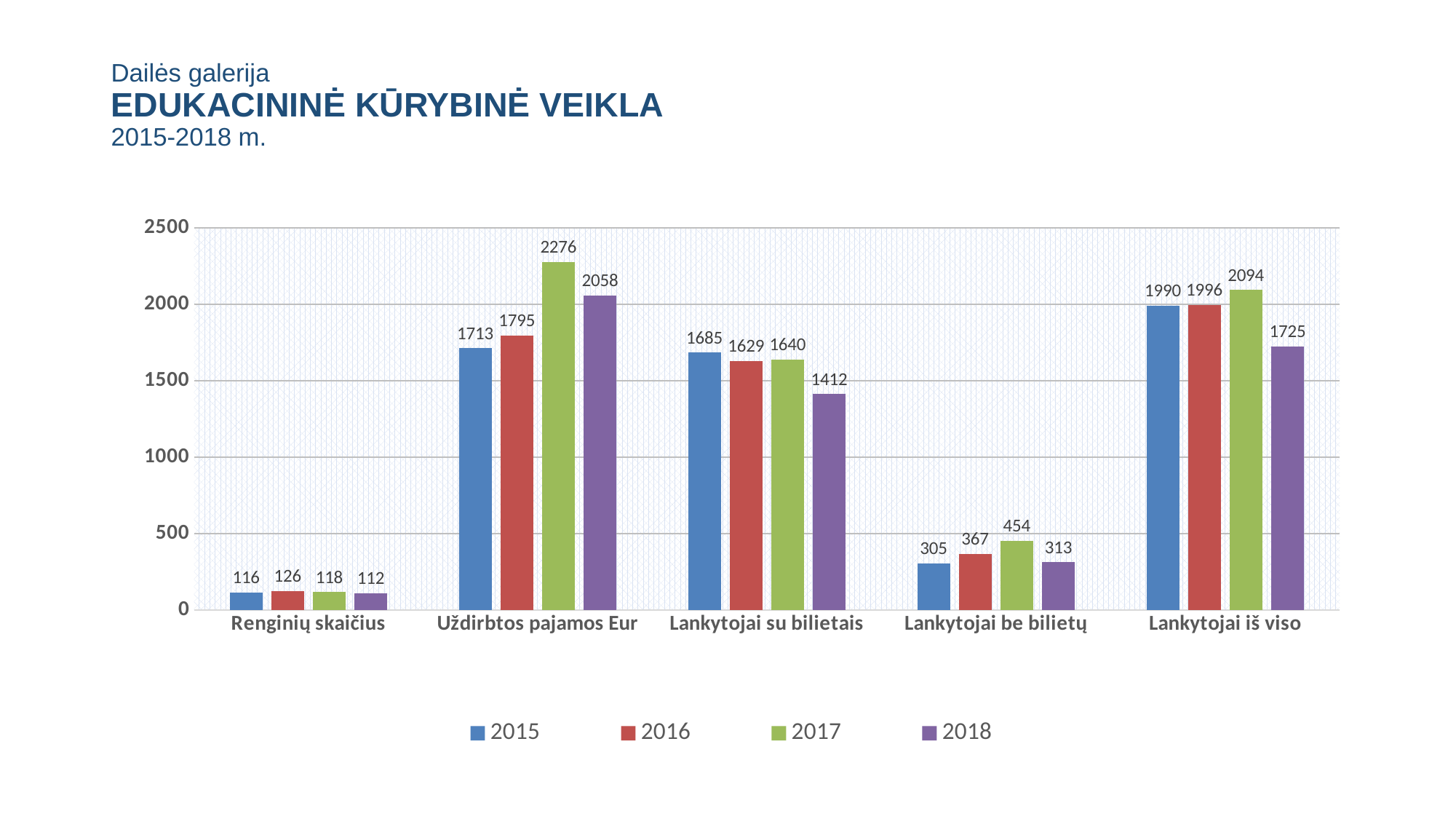

# Dailės galerija EDUKACININĖ KŪRYBINĖ VEIKLA 2015-2018 m.

### Chart

| Category | 2015 | 2016 | 2017 | 2018 |
|---|---|---|---|---|
| Renginių skaičius | 116.0 | 126.0 | 118.0 | 112.0 |
| Uždirbtos pajamos Eur | 1712.91 | 1795.0 | 2276.0 | 2058.0 |
| Lankytojai su bilietais | 1685.0 | 1629.0 | 1640.0 | 1412.0 |
| Lankytojai be bilietų | 305.0 | 367.0 | 454.0 | 313.0 |
| Lankytojai iš viso | 1990.0 | 1996.0 | 2094.0 | 1725.0 |